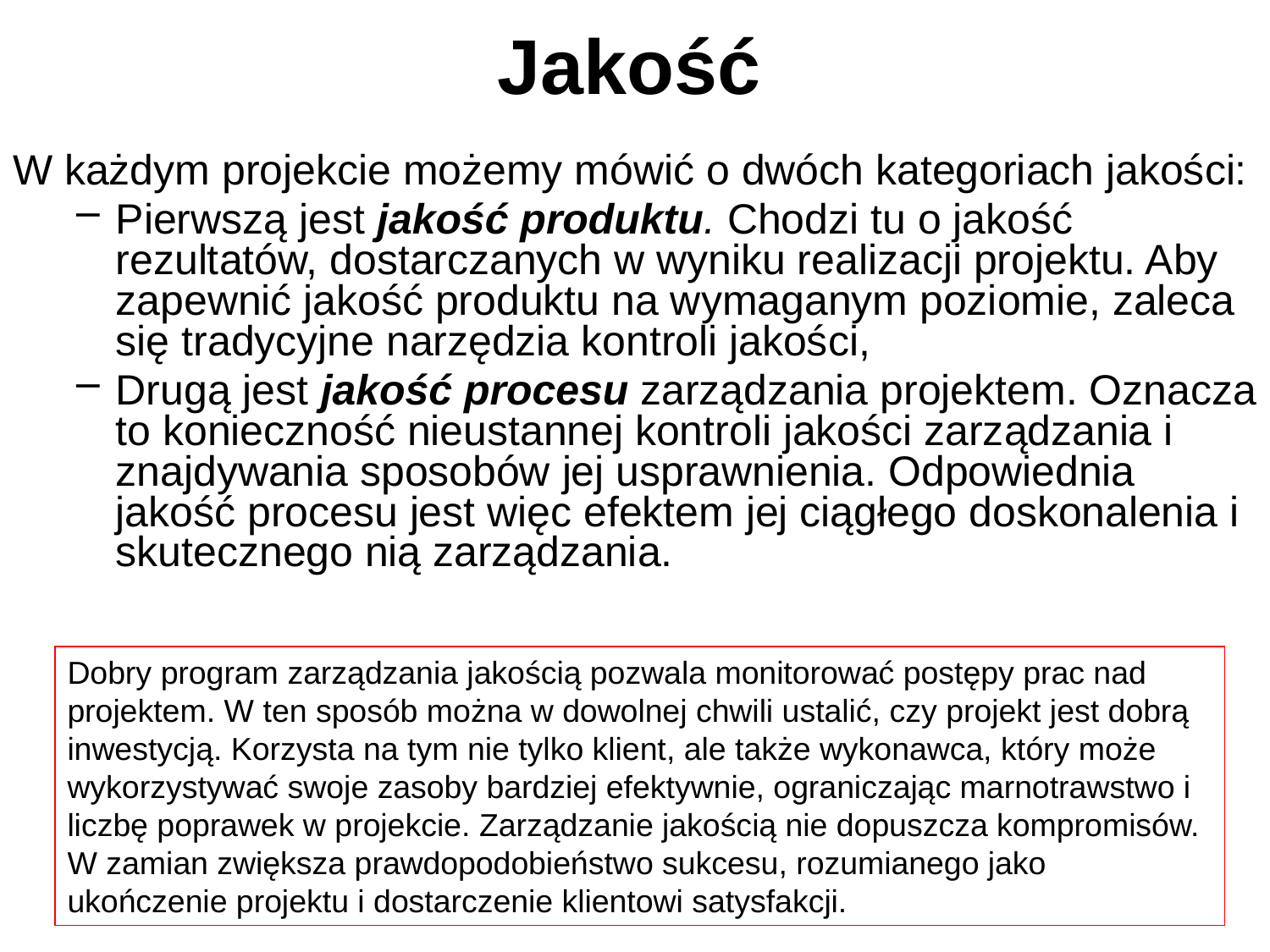

# Jakość
W każdym projekcie możemy mówić o dwóch kategoriach jakości:
Pierwszą jest jakość produktu. Chodzi tu o jakość rezultatów, dostarczanych w wyniku realizacji projektu. Aby zapewnić jakość produktu na wymaganym poziomie, zaleca się tradycyjne narzędzia kontroli jakości,
Drugą jest jakość procesu zarządzania projektem. Oznacza to konieczność nieustannej kontroli jakości zarządzania i znajdywania sposobów jej usprawnienia. Odpowiednia jakość procesu jest więc efektem jej ciągłego doskonalenia i skutecznego nią zarządzania.
Dobry program zarządzania jakością pozwala monitorować postępy prac nad projektem. W ten sposób można w dowolnej chwili ustalić, czy projekt jest dobrą inwestycją. Korzysta na tym nie tylko klient, ale także wykonawca, który może wykorzystywać swoje zasoby bardziej efektywnie, ograniczając marnotrawstwo i liczbę poprawek w projekcie. Zarządzanie jakością nie dopuszcza kompromisów. W zamian zwiększa prawdopodobieństwo sukcesu, rozumianego jako ukończenie projektu i dostarczenie klientowi satysfakcji.